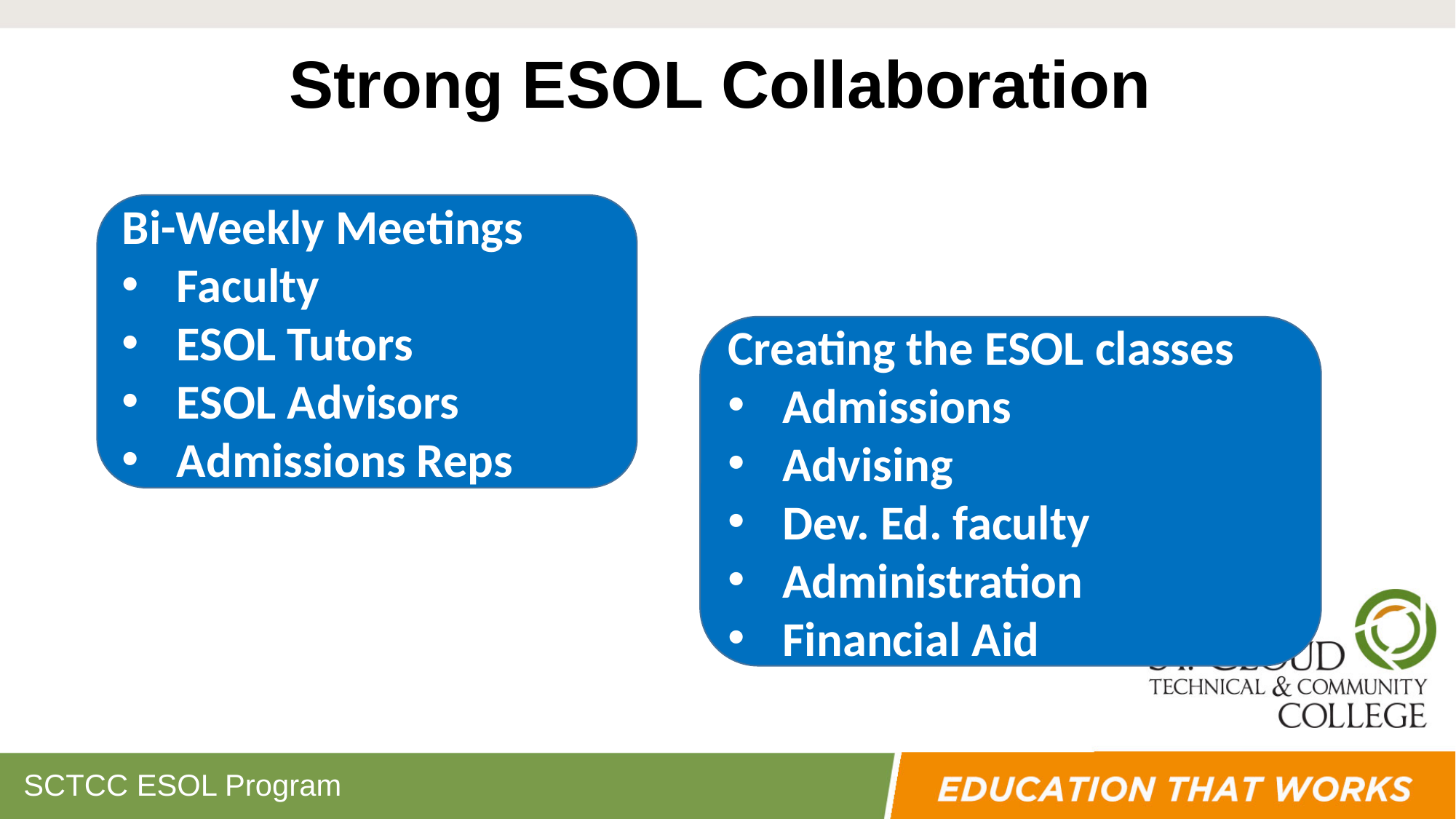

# Strong ESOL Collaboration
Bi-Weekly Meetings
Faculty
ESOL Tutors
ESOL Advisors
Admissions Reps
Creating the ESOL classes
Admissions
Advising
Dev. Ed. faculty
Administration
Financial Aid
SCTCC ESOL Program